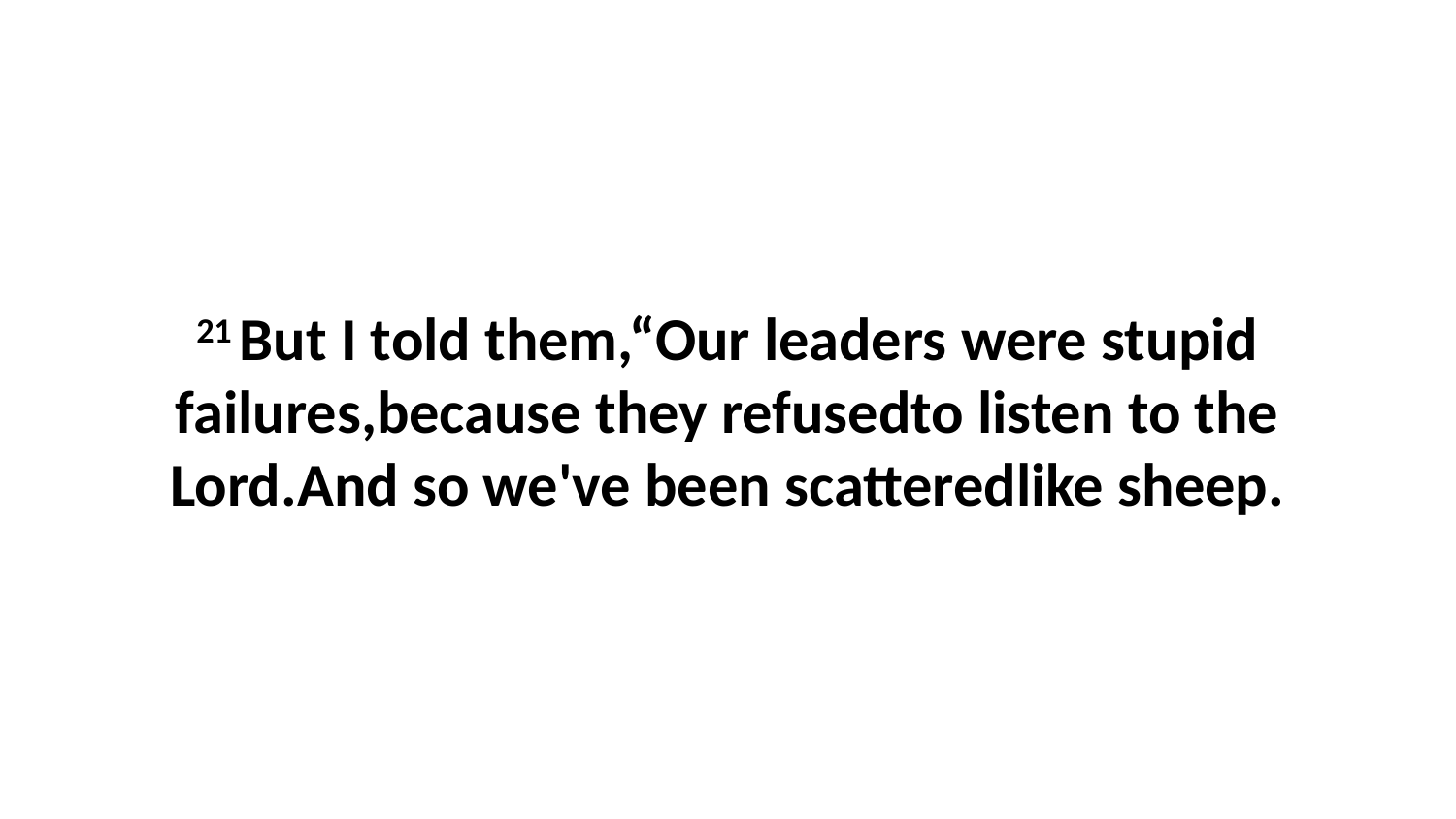

21 But I told them,“Our leaders were stupid failures,because they refusedto listen to the Lord.And so we've been scatteredlike sheep.